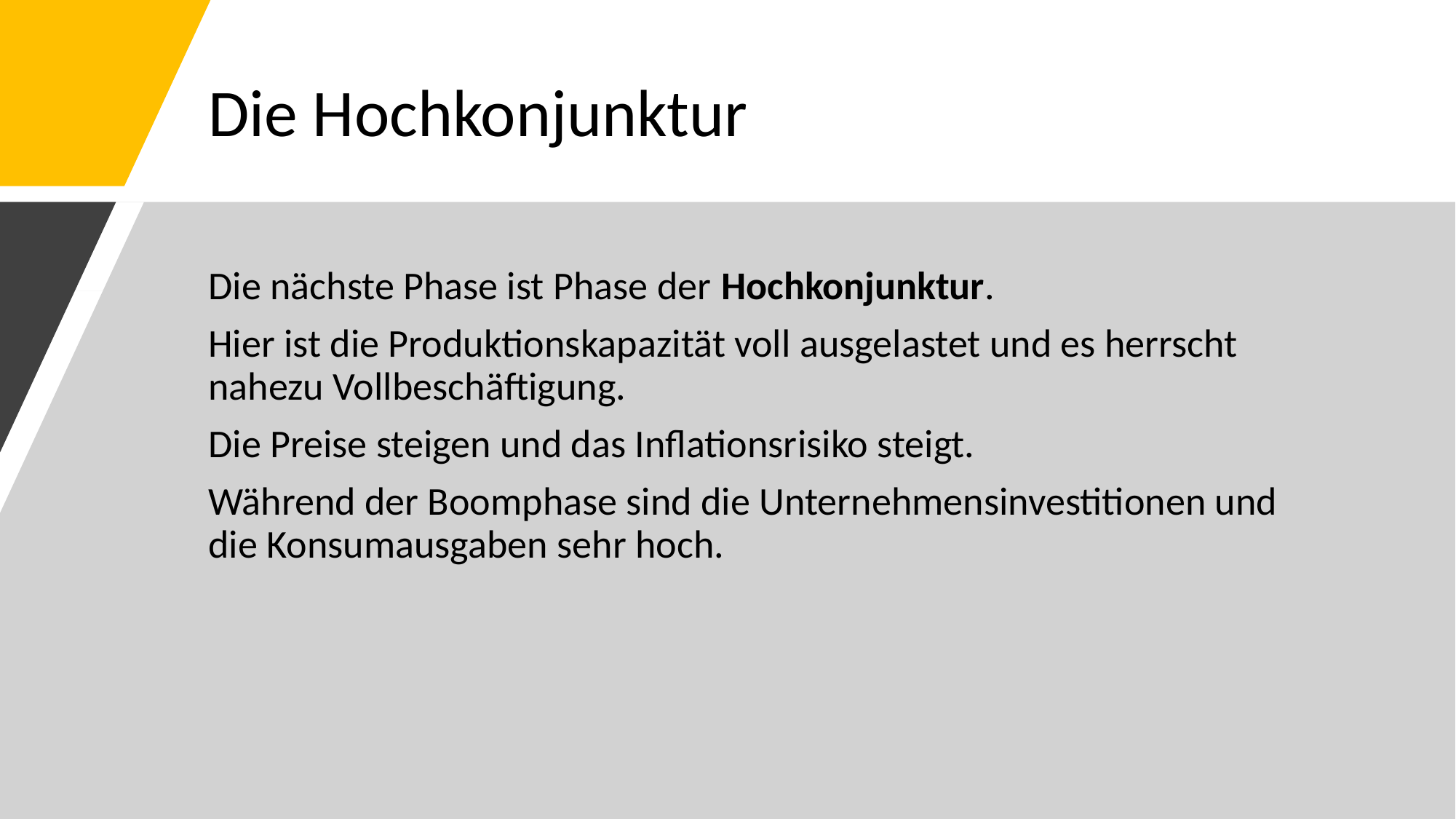

# Die Hochkonjunktur

Die nächste Phase ist Phase der Hochkonjunktur.
Hier ist die Produktionskapazität voll ausgelastet und es herrscht nahezu Vollbeschäftigung.
Die Preise steigen und das Inflationsrisiko steigt.
Während der Boomphase sind die Unternehmensinvestitionen und die Konsumausgaben sehr hoch.